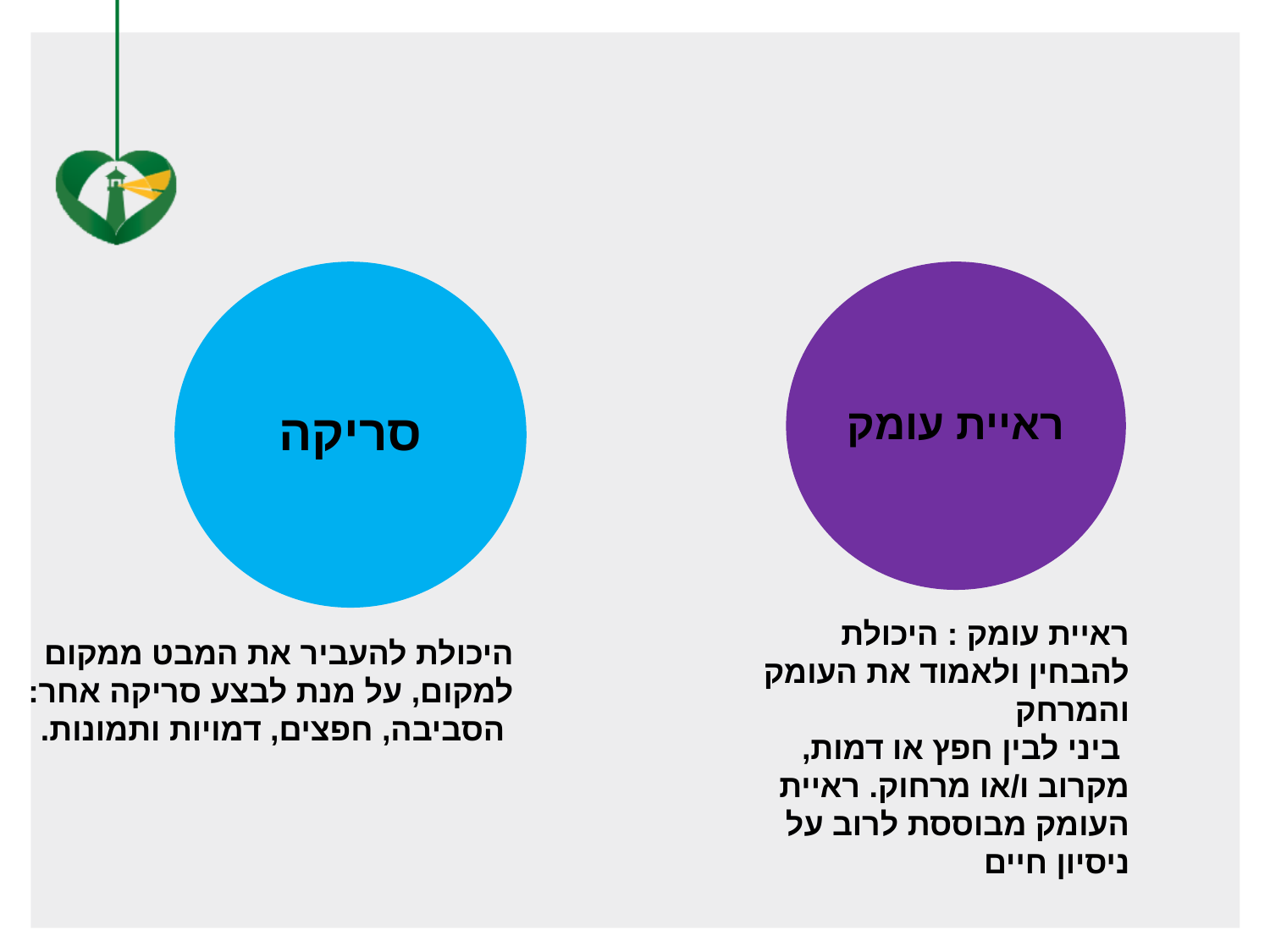

סריקה

ראיית עומק
ראיית עומק : היכולת להבחין ולאמוד את העומק והמרחק
 ביני לבין חפץ או דמות, מקרוב ו/או מרחוק. ראיית העומק מבוססת לרוב על ניסיון חיים

היכולת להעביר את המבט ממקום למקום, על מנת לבצע סריקה אחר:
 הסביבה, חפצים, דמויות ותמונות.